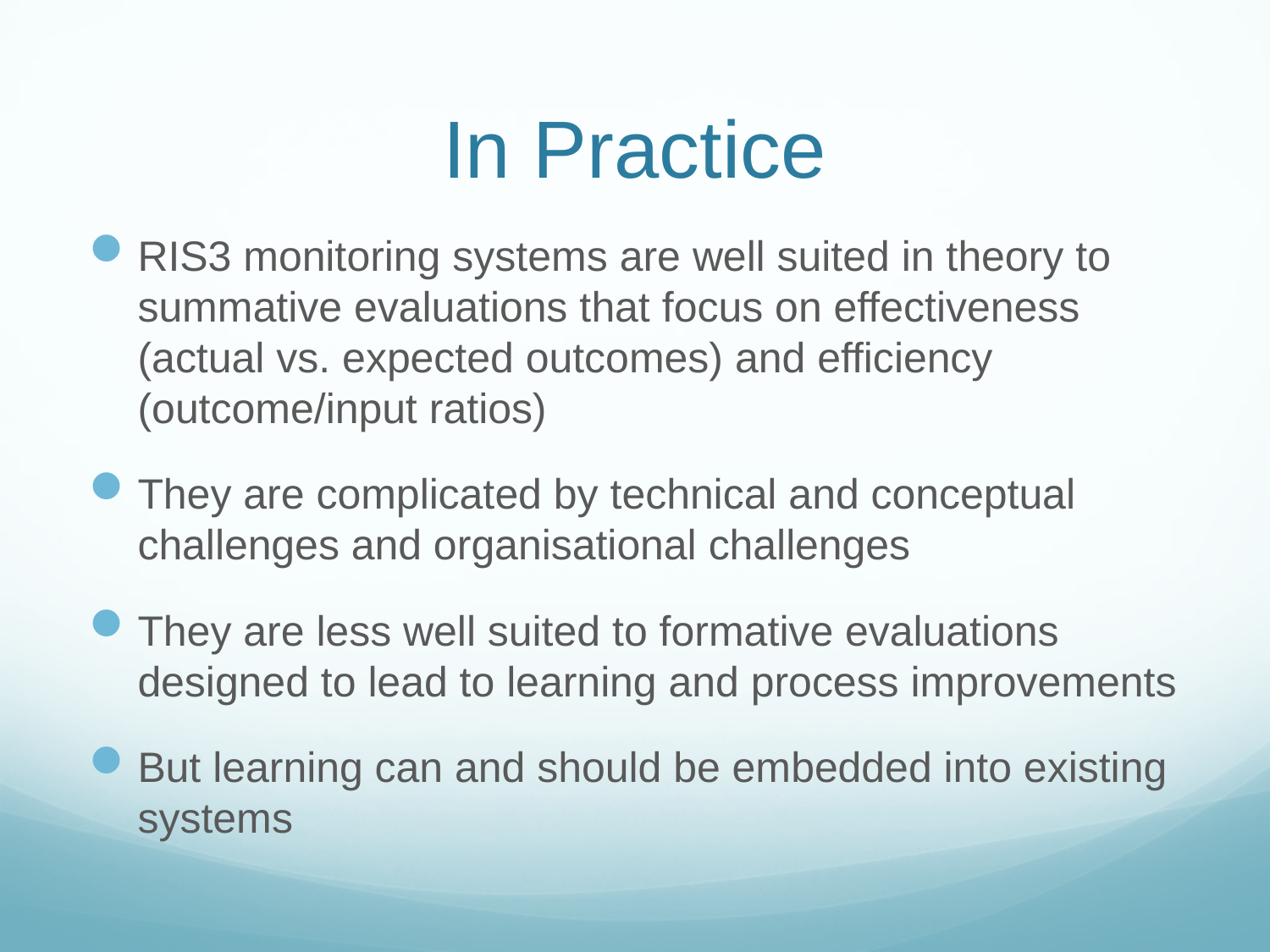

# In Practice
RIS3 monitoring systems are well suited in theory to summative evaluations that focus on effectiveness (actual vs. expected outcomes) and efficiency (outcome/input ratios)
They are complicated by technical and conceptual challenges and organisational challenges
They are less well suited to formative evaluations designed to lead to learning and process improvements
But learning can and should be embedded into existing systems